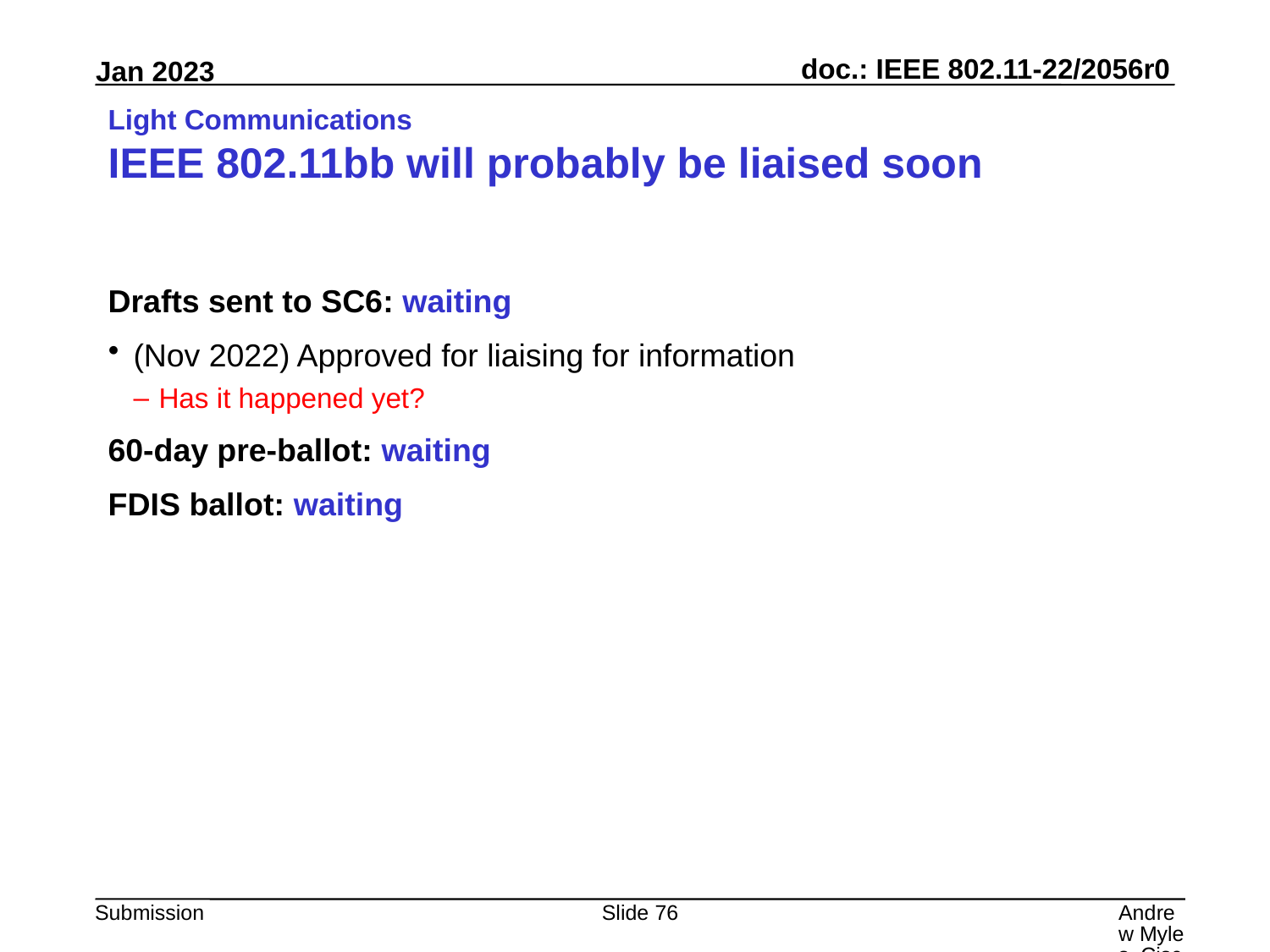

# Light Communications IEEE 802.11bb will probably be liaised soon
Drafts sent to SC6: waiting
(Nov 2022) Approved for liaising for information
Has it happened yet?
60-day pre-ballot: waiting
FDIS ballot: waiting
Slide 76
Andrew Myles, Cisco